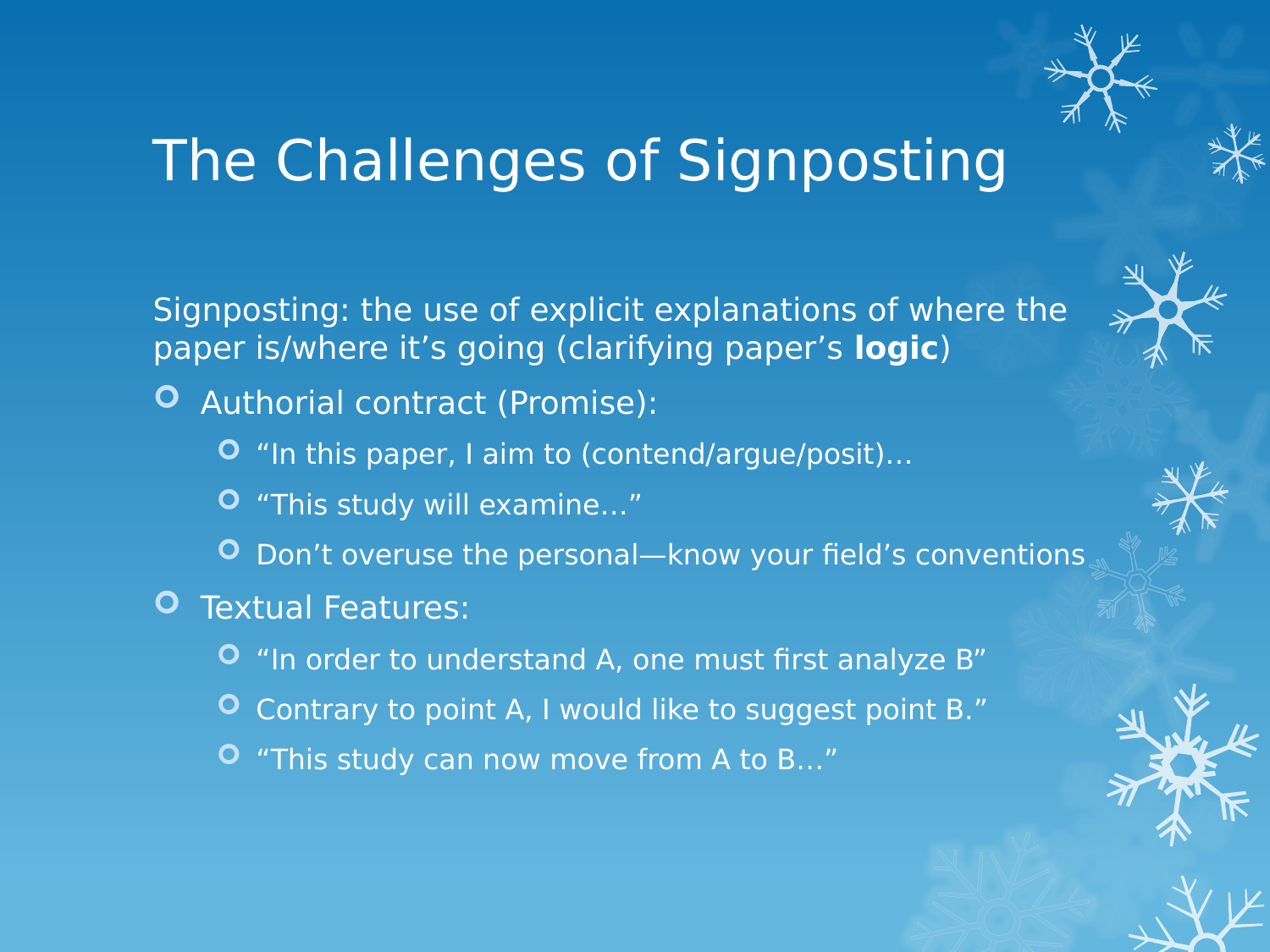

# The Challenges of Signposting
Signposting: the use of explicit explanations of where the paper is/where it’s going (clarifying paper’s logic)
Authorial contract (Promise):
“In this paper, I aim to (contend/argue/posit)…
“This study will examine…”
Don’t overuse the personal—know your field’s conventions
Textual Features:
“In order to understand A, one must first analyze B”
Contrary to point A, I would like to suggest point B.”
“This study can now move from A to B…”